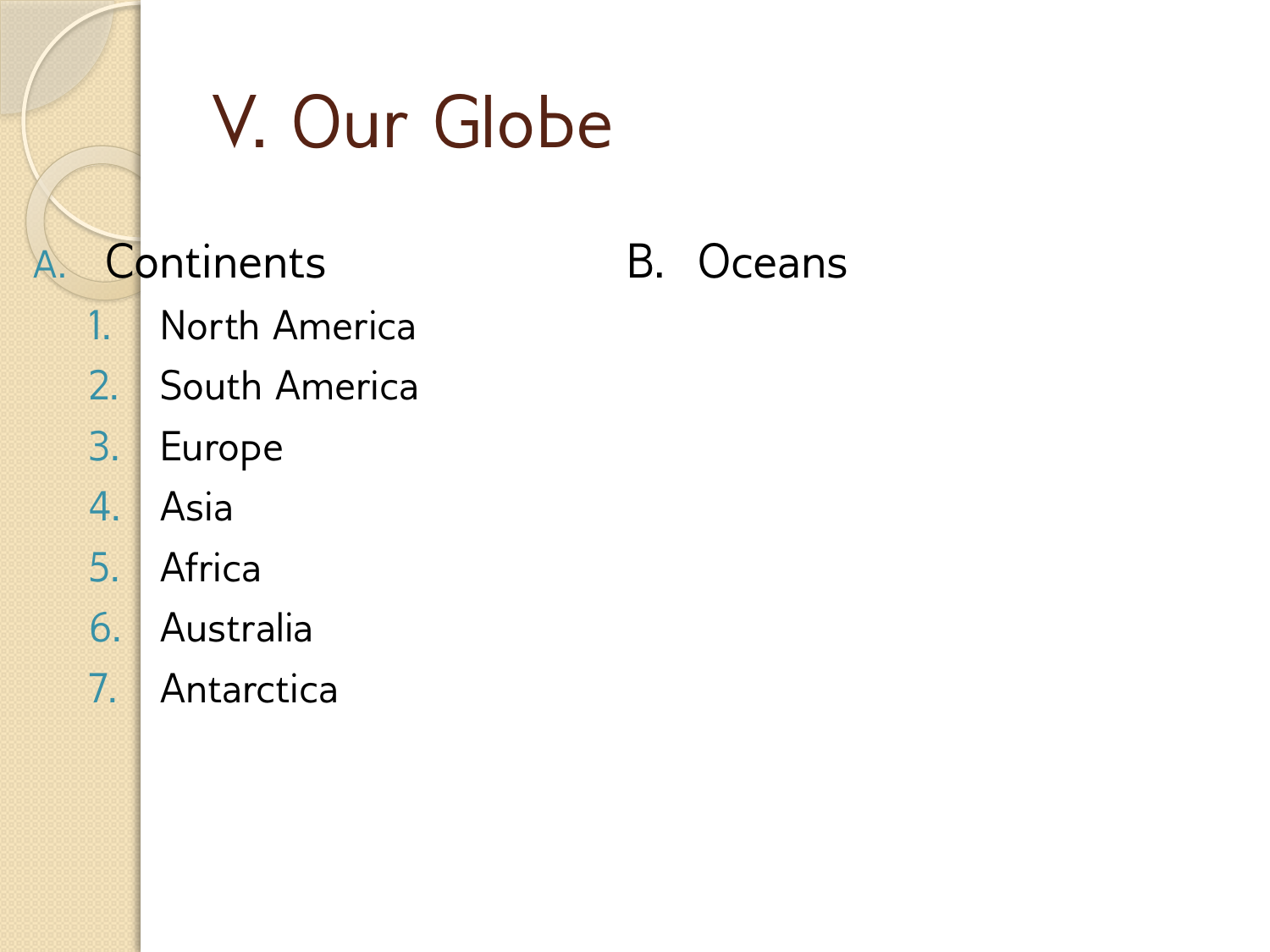

# V. Our Globe
Continents
North America
South America
Europe
Asia
Africa
Australia
Antarctica

Oceans